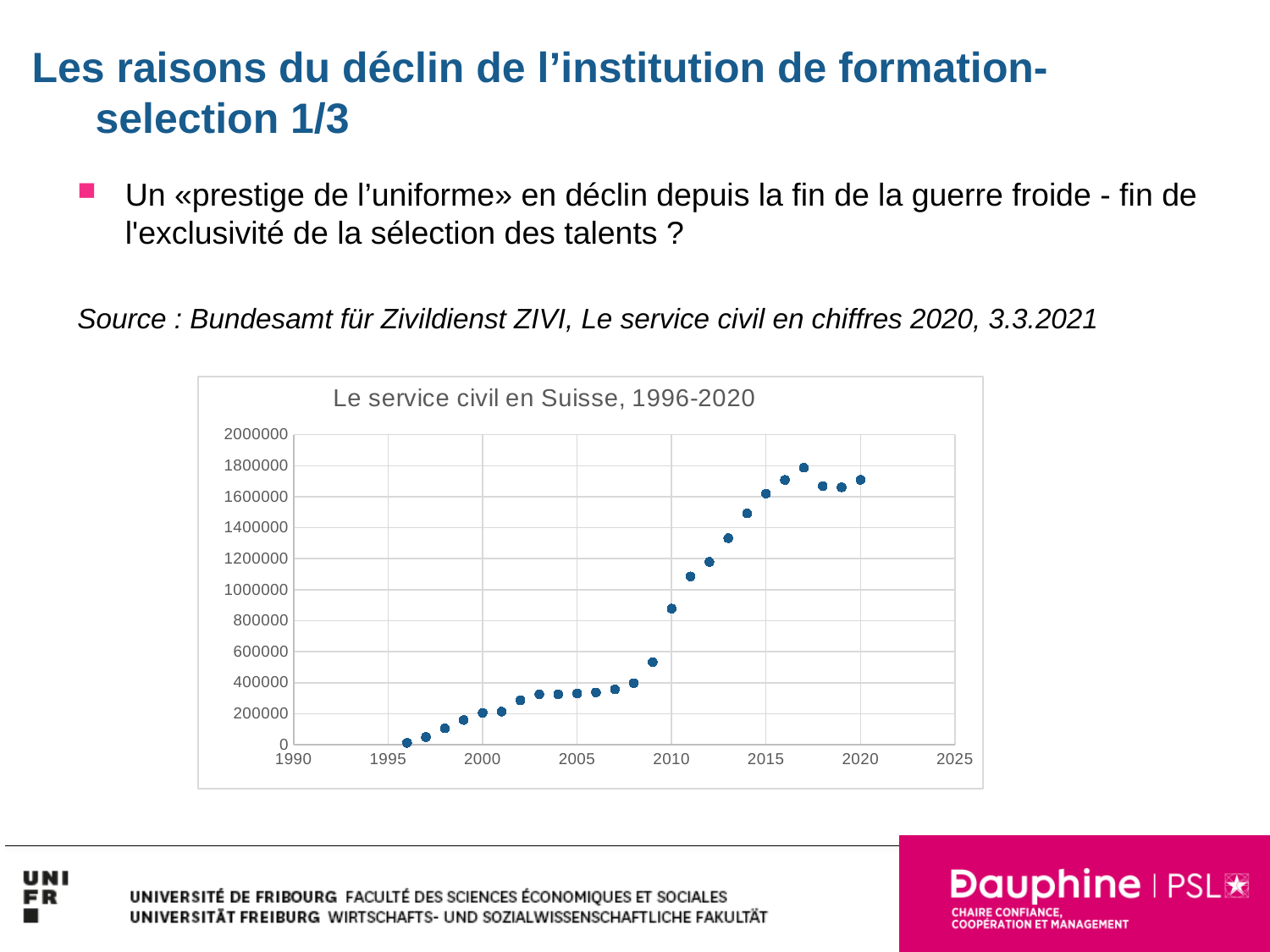

# Les raisons du déclin de l’institution de formation-selection 1/3

Un «prestige de l’uniforme» en déclin depuis la fin de la guerre froide - fin de l'exclusivité de la sélection des talents ?

Source : Bundesamt für Zivildienst ZIVI, Le service civil en chiffres 2020, 3.3.2021

### Chart: Le service civil en Suisse, 1996-2020

| Category |  |
|---|---|